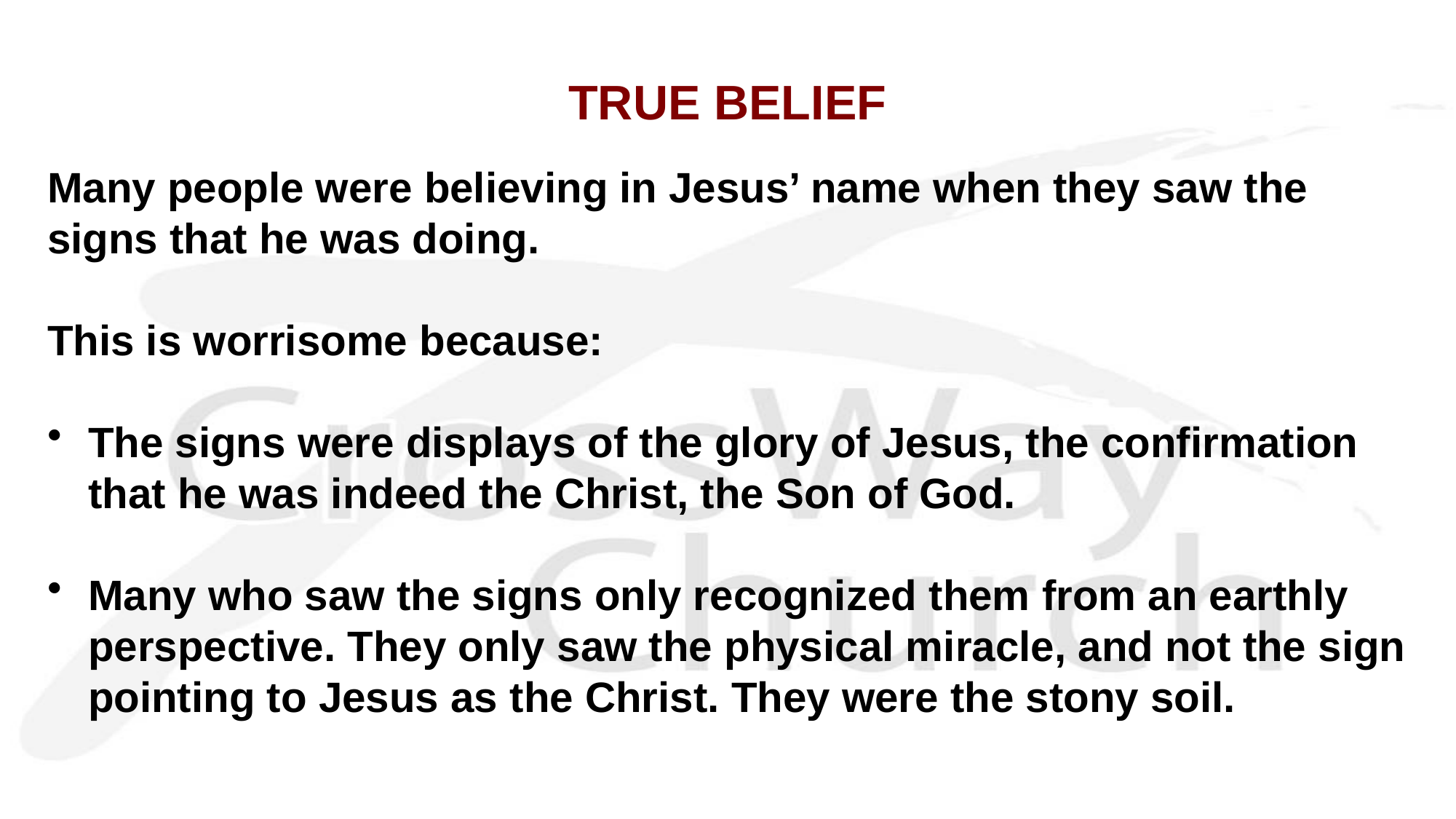

# TRUE BELIEF
Many people were believing in Jesus’ name when they saw the signs that he was doing.

This is worrisome because:

The signs were displays of the glory of Jesus, the confirmation that he was indeed the Christ, the Son of God.

Many who saw the signs only recognized them from an earthly perspective. They only saw the physical miracle, and not the sign pointing to Jesus as the Christ. They were the stony soil.